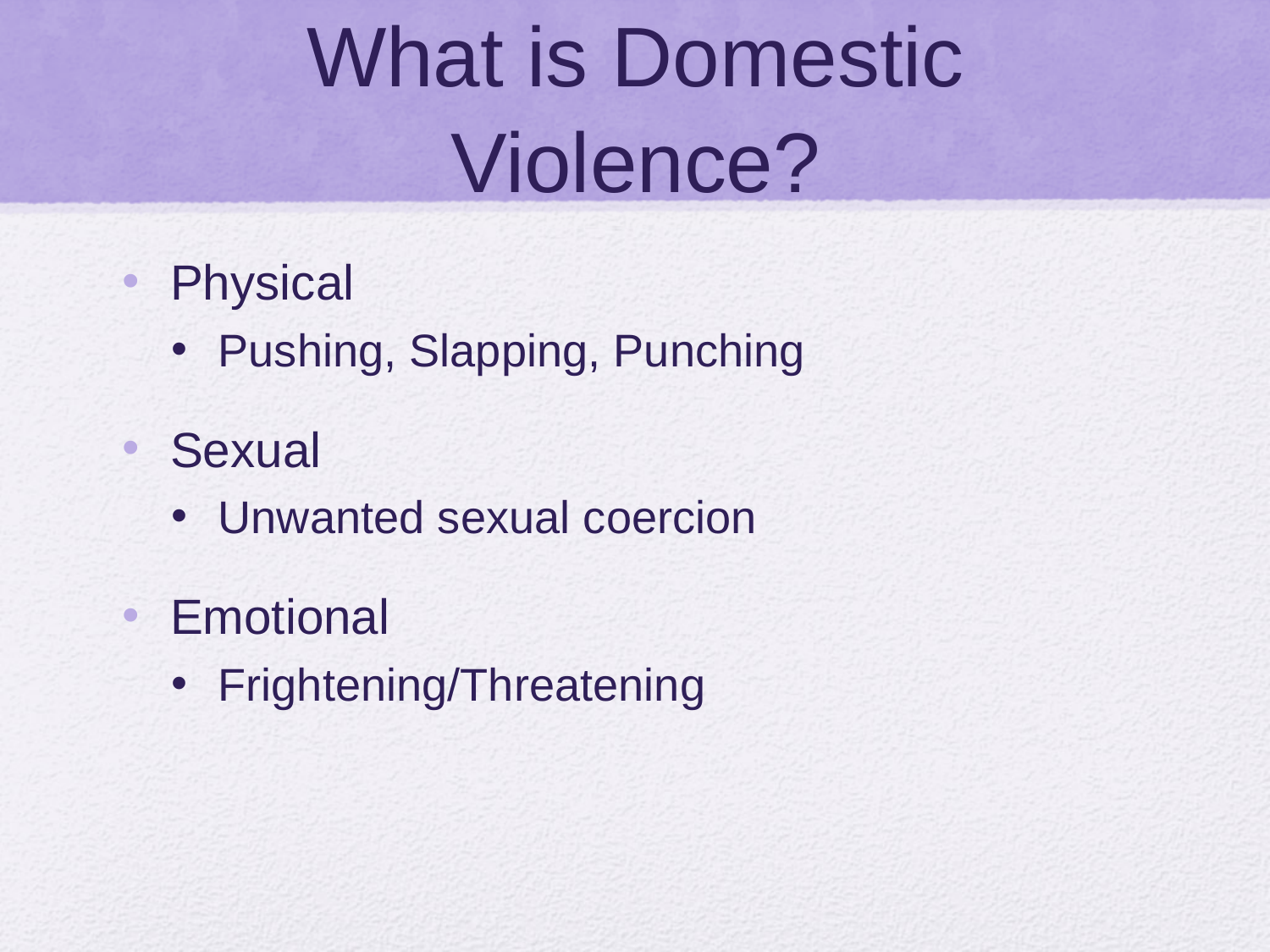

# What is Domestic Violence?
Physical
Pushing, Slapping, Punching
Sexual
Unwanted sexual coercion
Emotional
Frightening/Threatening